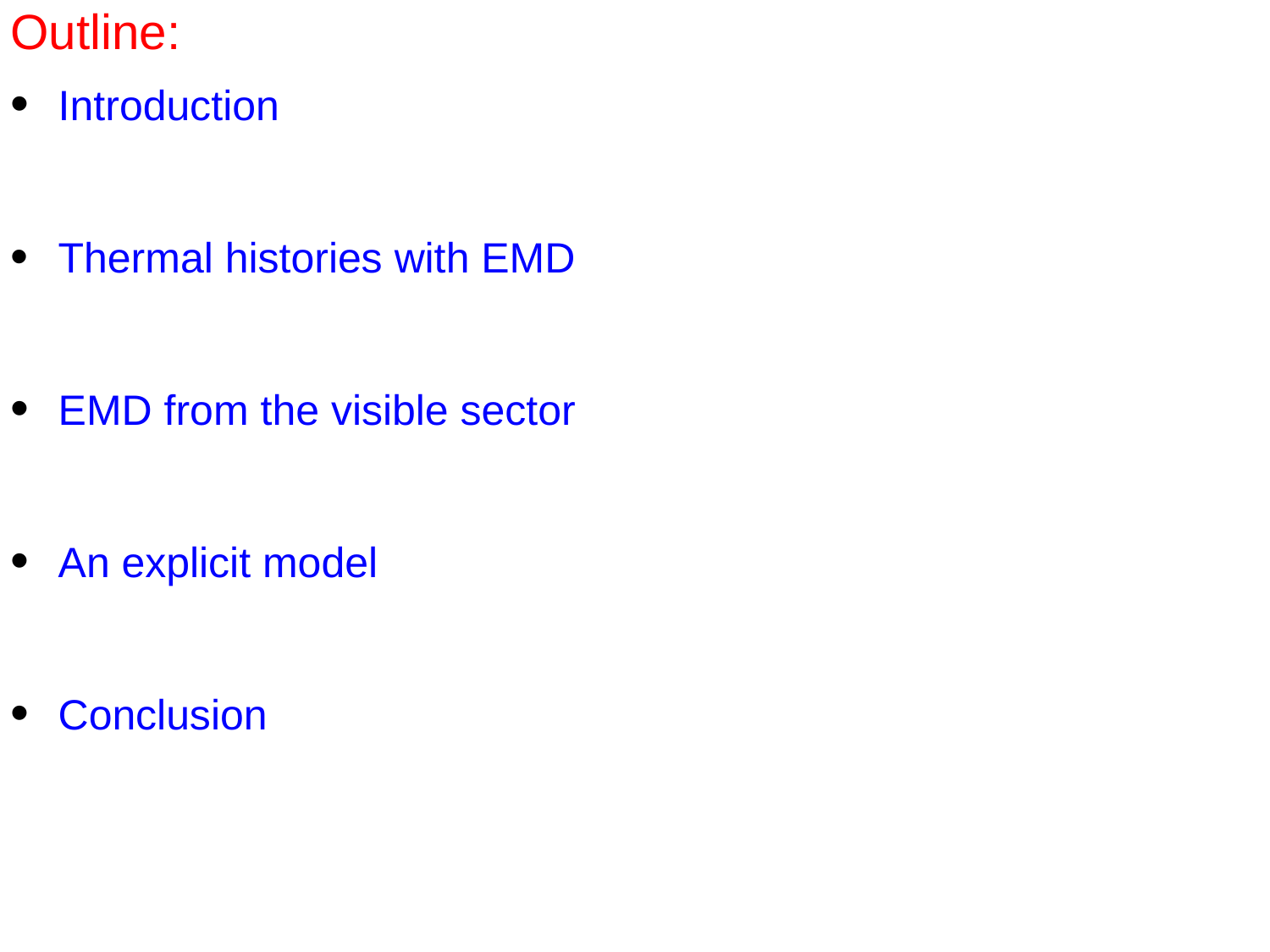

Outline:

Introduction

Thermal histories with EMD

EMD from the visible sector

An explicit model

Conclusion